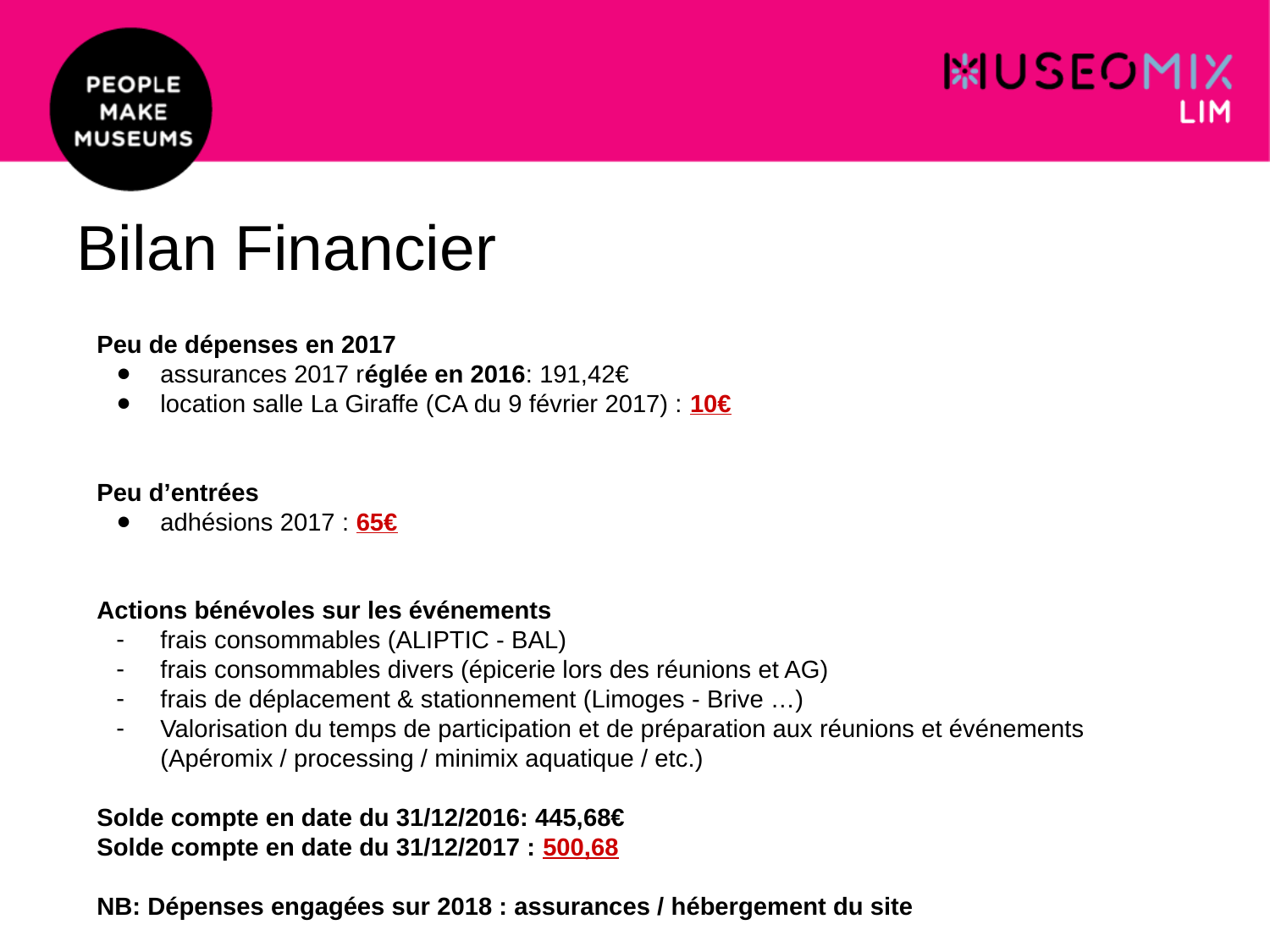

# Bilan Financier
Peu de dépenses en 2017
assurances 2017 réglée en 2016: 191,42€
location salle La Giraffe (CA du 9 février 2017) : 10€

Peu d’entrées
adhésions 2017 : 65€

Actions bénévoles sur les événements
frais consommables (ALIPTIC - BAL)
frais consommables divers (épicerie lors des réunions et AG)
frais de déplacement & stationnement (Limoges - Brive …)
Valorisation du temps de participation et de préparation aux réunions et événements (Apéromix / processing / minimix aquatique / etc.)

Solde compte en date du 31/12/2016: 445,68€
Solde compte en date du 31/12/2017 : 500,68

NB: Dépenses engagées sur 2018 : assurances / hébergement du site